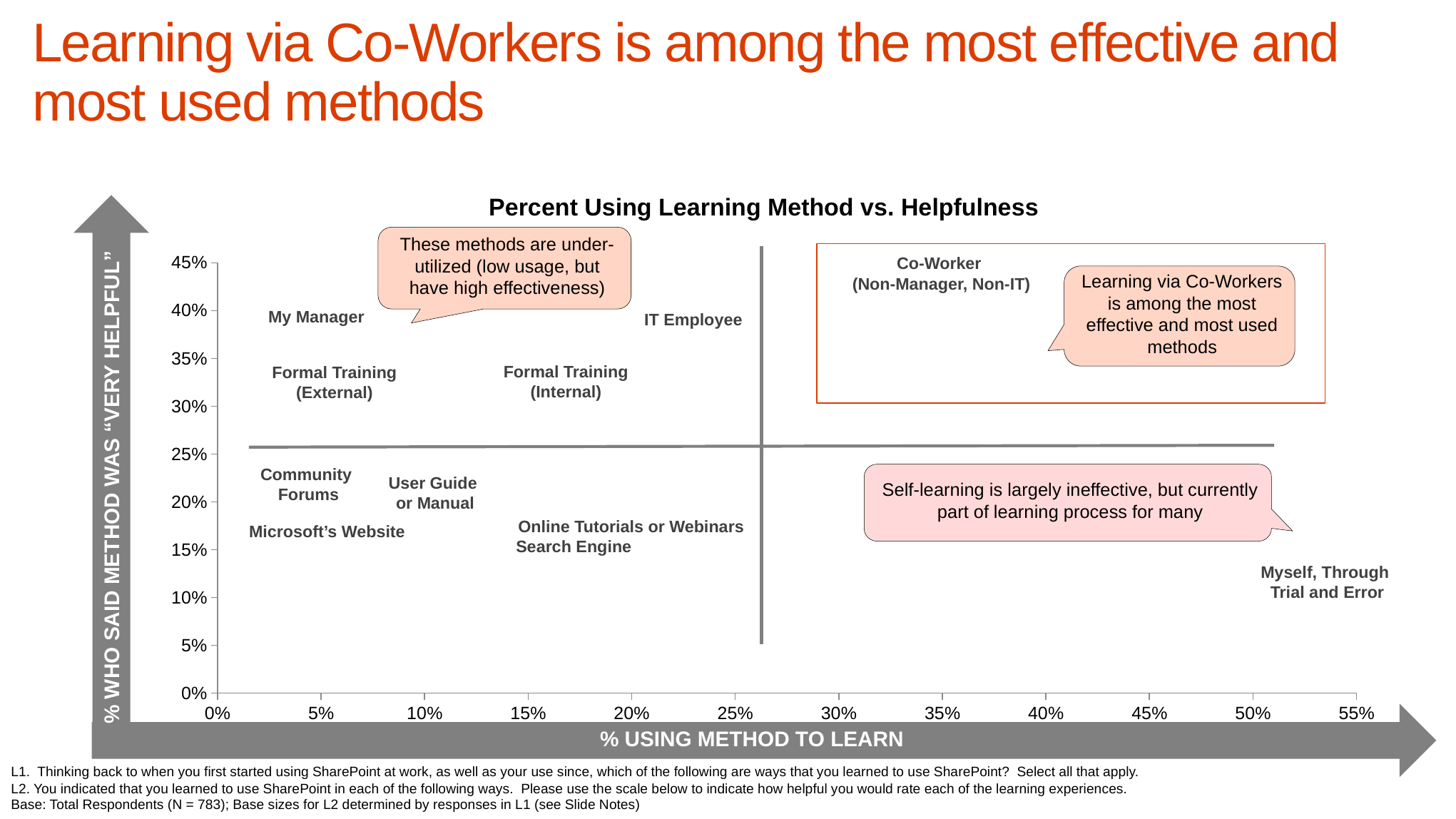

Learning via Co-Workers is among the most effective and most used methods
Percent Using Learning Method vs. Helpfulness
% USING METHOD TO LEARN
% WHO SAID METHOD WAS “VERY HELPFUL”
These methods are under-utilized (low usage, but have high effectiveness)

### Chart

| Category | Coworker (non-manager, non-IT) My Manager IT employee Online Tutorials or Webinars Search Engine Community Forums Microsoft's Website Formal Training (provided by my organization) Formal Training (provided by an external party) Actual User Guide or Manual |
|---|---|
Co-Worker
(Non-Manager, Non-IT)
Learning via Co-Workers is among the most effective and most used methods
My Manager
IT Employee
Formal Training (Internal)
Formal Training (External)
Community
Forums
Self-learning is largely ineffective, but currently part of learning process for many
User Guide
or Manual
Online Tutorials or Webinars
Microsoft’s Website
Search Engine
Myself, Through
Trial and Error

L1.  Thinking back to when you first started using SharePoint at work, as well as your use since, which of the following are ways that you learned to use SharePoint?  Select all that apply.
L2. You indicated that you learned to use SharePoint in each of the following ways.  Please use the scale below to indicate how helpful you would rate each of the learning experiences.
Base: Total Respondents (N = 783); Base sizes for L2 determined by responses in L1 (see Slide Notes)